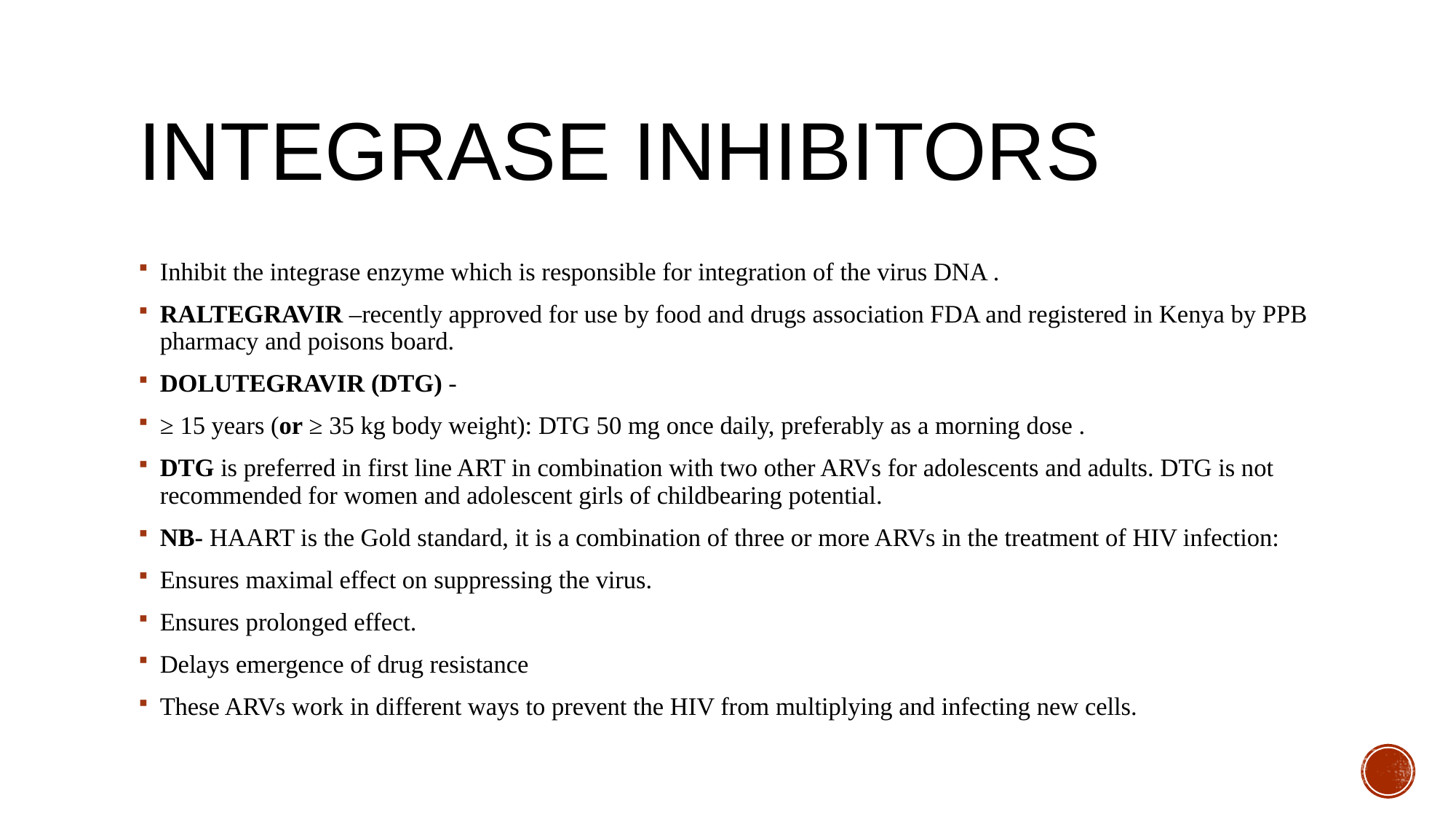

# INTEGRASE INHIBITORS
Inhibit the integrase enzyme which is responsible for integration of the virus DNA .
RALTEGRAVIR –recently approved for use by food and drugs association FDA and registered in Kenya by PPB pharmacy and poisons board.
DOLUTEGRAVIR (DTG) -
≥ 15 years (or ≥ 35 kg body weight): DTG 50 mg once daily, preferably as a morning dose .
DTG is preferred in first line ART in combination with two other ARVs for adolescents and adults. DTG is not recommended for women and adolescent girls of childbearing potential.
NB- HAART is the Gold standard, it is a combination of three or more ARVs in the treatment of HIV infection:
Ensures maximal effect on suppressing the virus.
Ensures prolonged effect.
Delays emergence of drug resistance
These ARVs work in different ways to prevent the HIV from multiplying and infecting new cells.